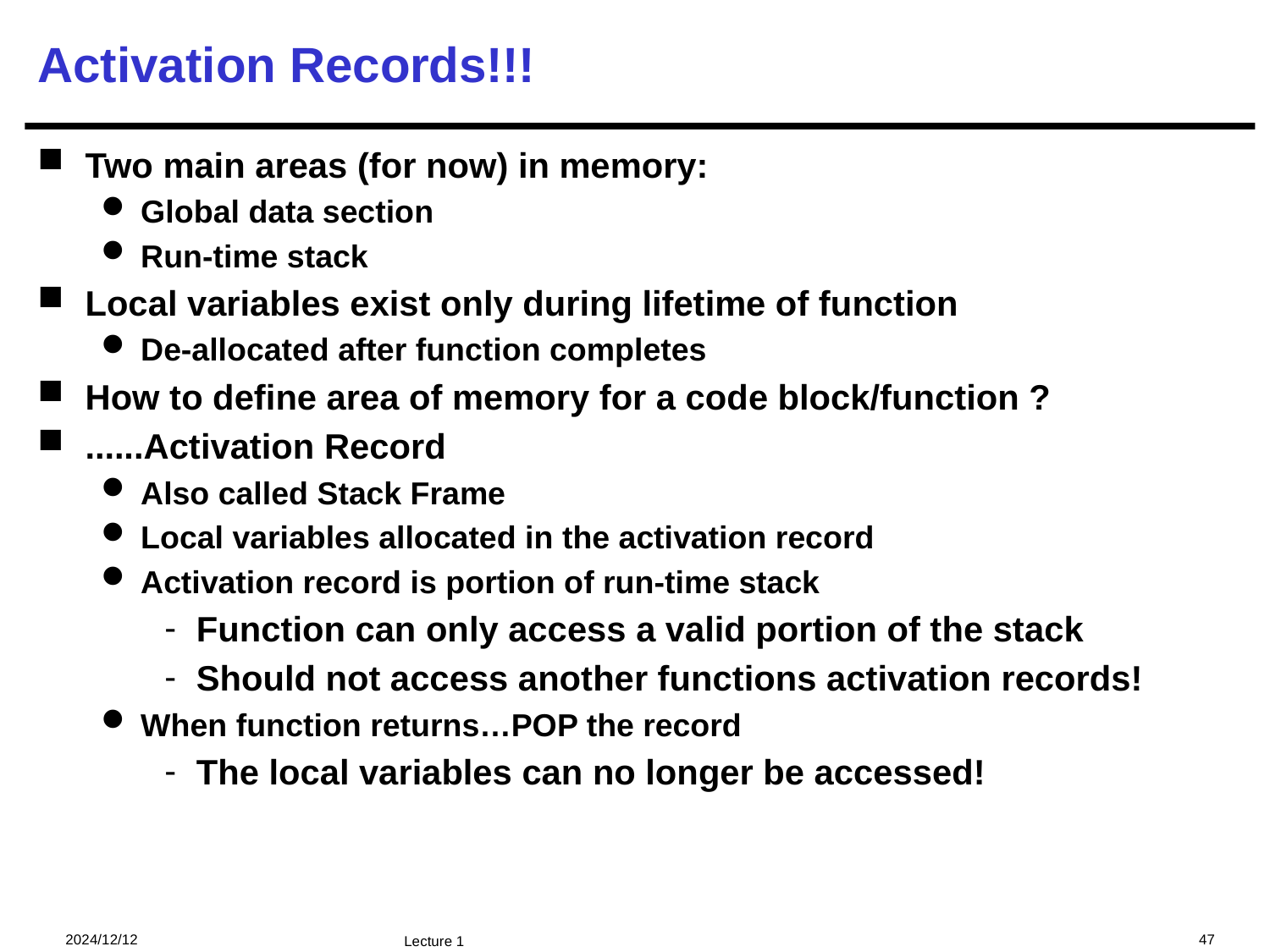

# Activation Records!!!
Two main areas (for now) in memory:
Global data section
Run-time stack
Local variables exist only during lifetime of function
De-allocated after function completes
How to define area of memory for a code block/function ?
......Activation Record
Also called Stack Frame
Local variables allocated in the activation record
Activation record is portion of run-time stack
Function can only access a valid portion of the stack
Should not access another functions activation records!
When function returns…POP the record
The local variables can no longer be accessed!

2024/12/12
47
Lecture 1